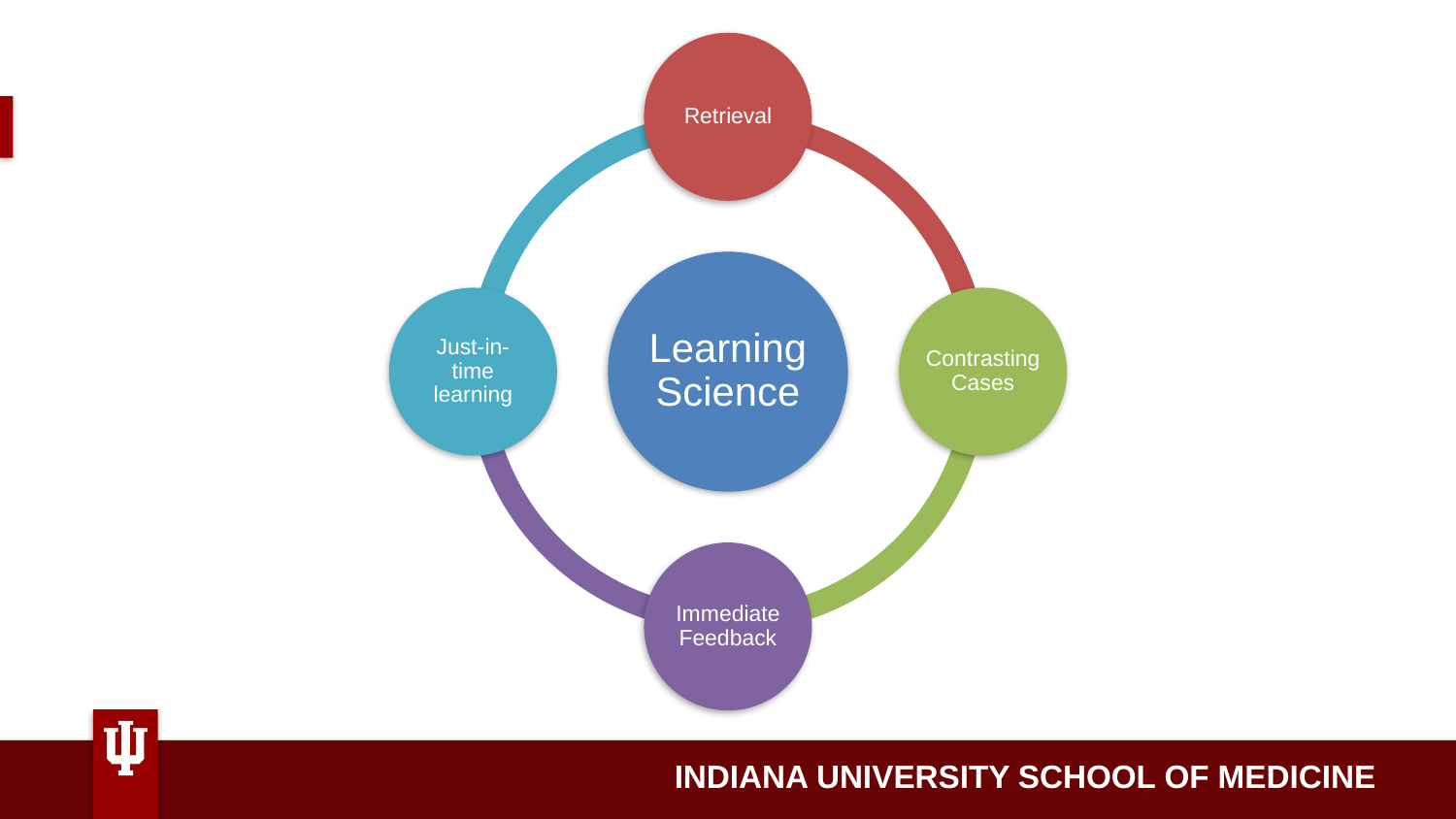

Learning Science
Retrieval
Contrasting Cases
Immediate Feedback
Just-in-time learning